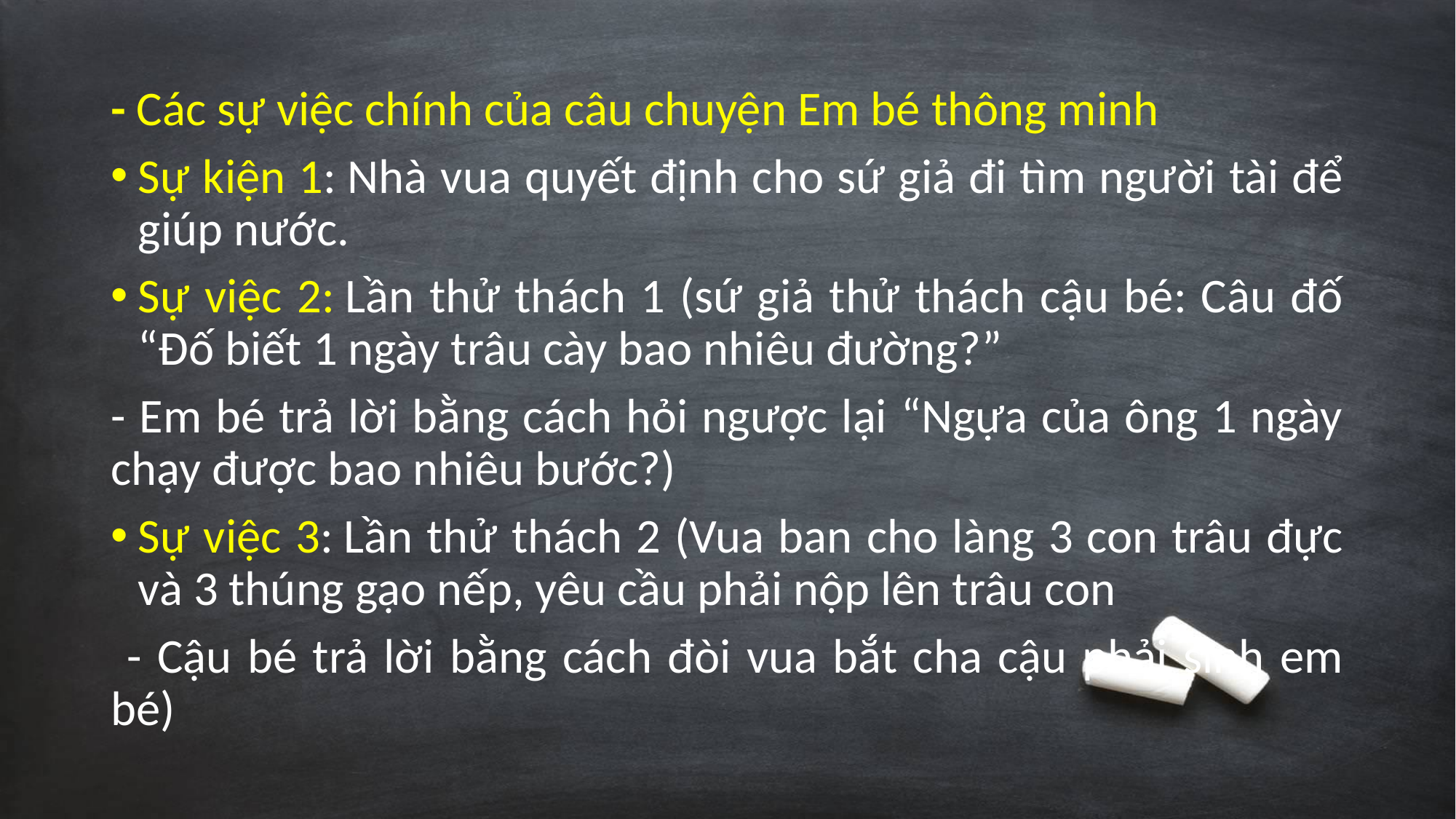

- Các sự việc chính của câu chuyện Em bé thông minh
Sự kiện 1: Nhà vua quyết định cho sứ giả đi tìm người tài để giúp nước.
Sự việc 2: Lần thử thách 1 (sứ giả thử thách cậu bé: Câu đố “Đố biết 1 ngày trâu cày bao nhiêu đường?”
- Em bé trả lời bằng cách hỏi ngược lại “Ngựa của ông 1 ngày chạy được bao nhiêu bước?)
Sự việc 3: Lần thử thách 2 (Vua ban cho làng 3 con trâu đực và 3 thúng gạo nếp, yêu cầu phải nộp lên trâu con
 - Cậu bé trả lời bằng cách đòi vua bắt cha cậu phải sinh em bé)